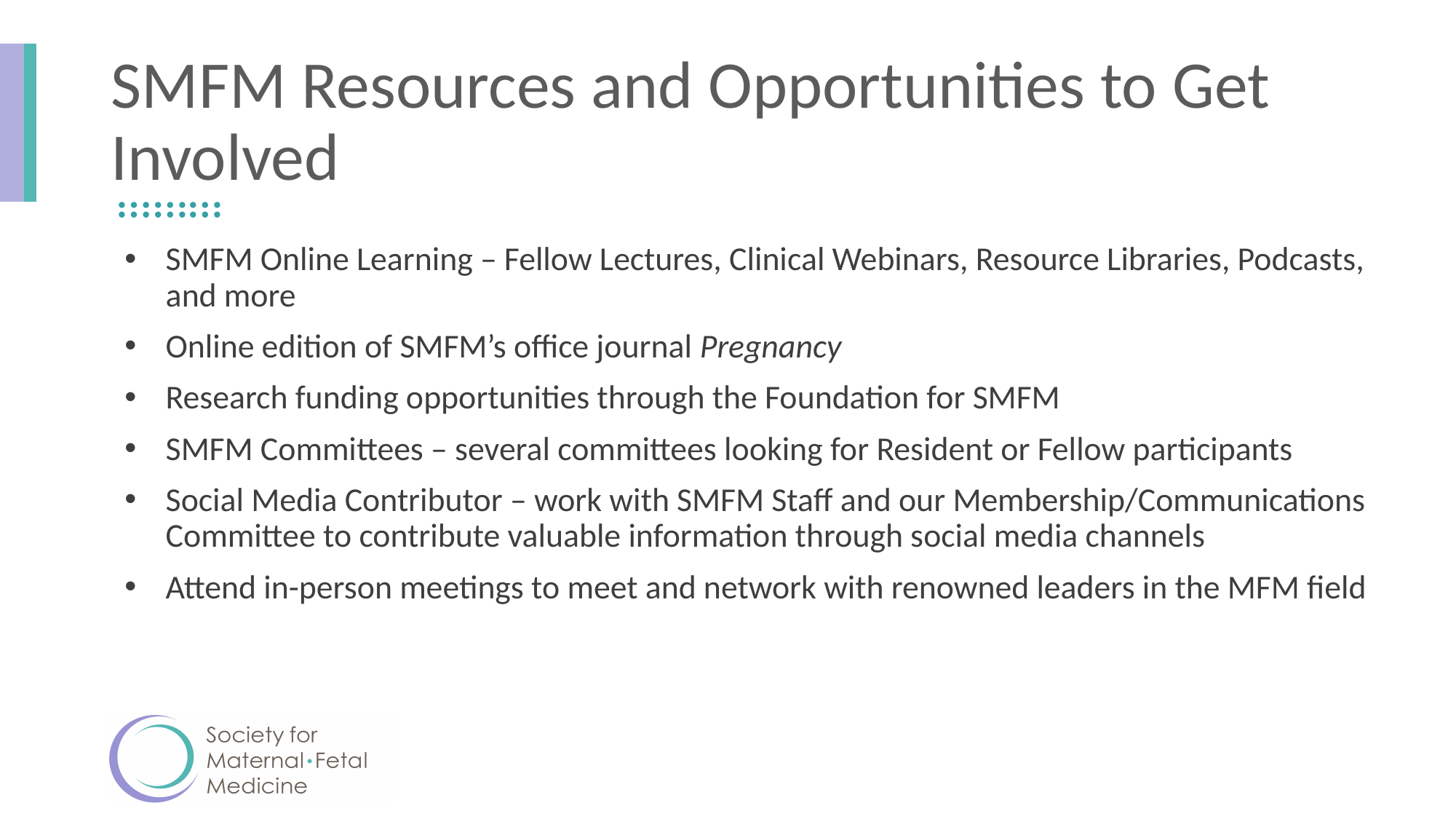

# SMFM Resources and Opportunities to Get Involved
SMFM Online Learning – Fellow Lectures, Clinical Webinars, Resource Libraries, Podcasts, and more
Online edition of SMFM’s office journal Pregnancy
Research funding opportunities through the Foundation for SMFM
SMFM Committees – several committees looking for Resident or Fellow participants
Social Media Contributor – work with SMFM Staff and our Membership/Communications Committee to contribute valuable information through social media channels
Attend in-person meetings to meet and network with renowned leaders in the MFM field